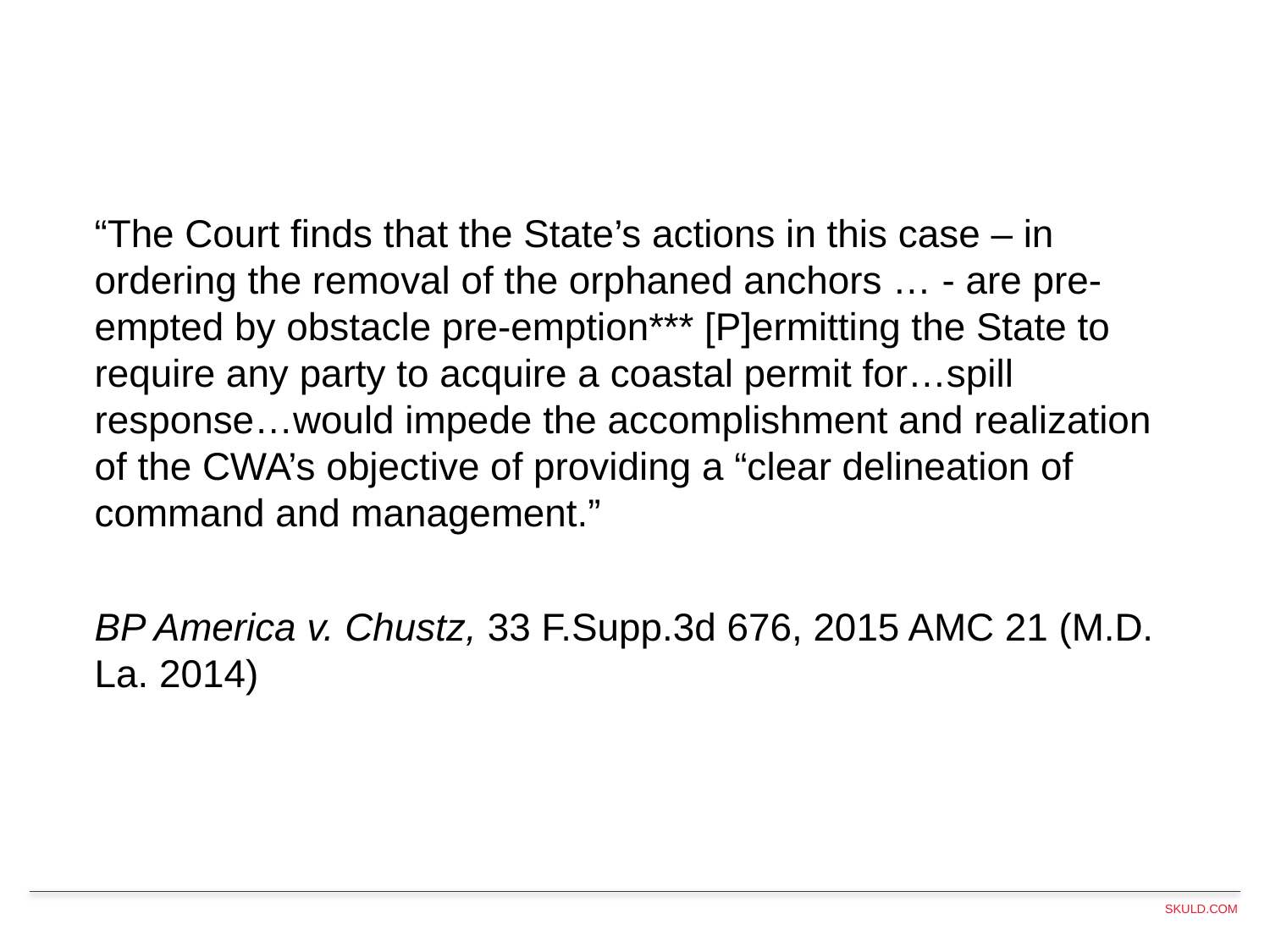

“The Court finds that the State’s actions in this case – in ordering the removal of the orphaned anchors … - are pre-empted by obstacle pre-emption*** [P]ermitting the State to require any party to acquire a coastal permit for…spill response…would impede the accomplishment and realization of the CWA’s objective of providing a “clear delineation of command and management.”

BP America v. Chustz, 33 F.Supp.3d 676, 2015 AMC 21 (M.D. La. 2014)